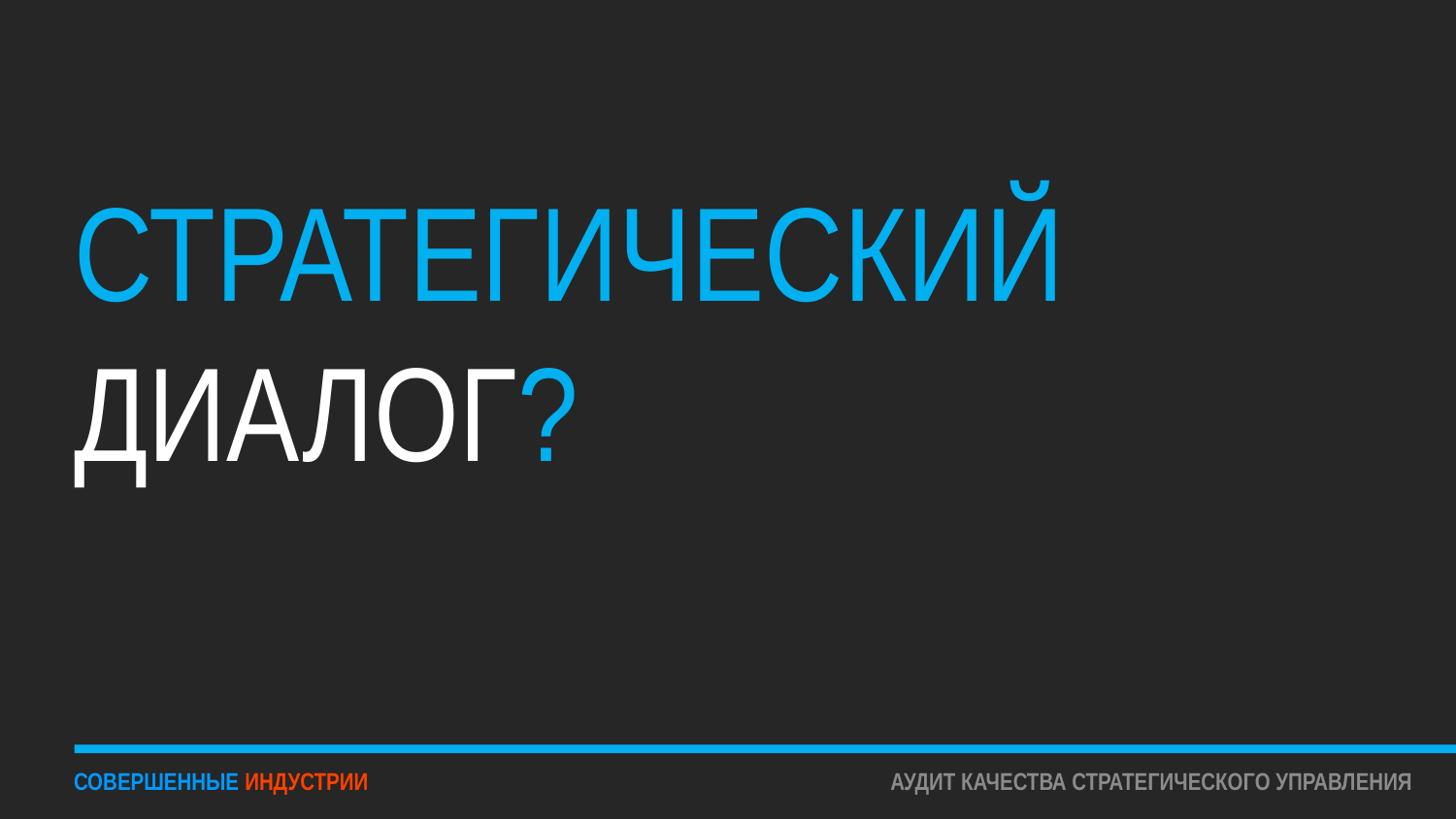

# СТРАТЕГИЧЕСКИЙ ДИАЛОГ?
СОВЕРШЕННЫЕ ИНДУСТРИИ
АУДИТ КАЧЕСТВА СТРАТЕГИЧЕСКОГО УПРАВЛЕНИЯ